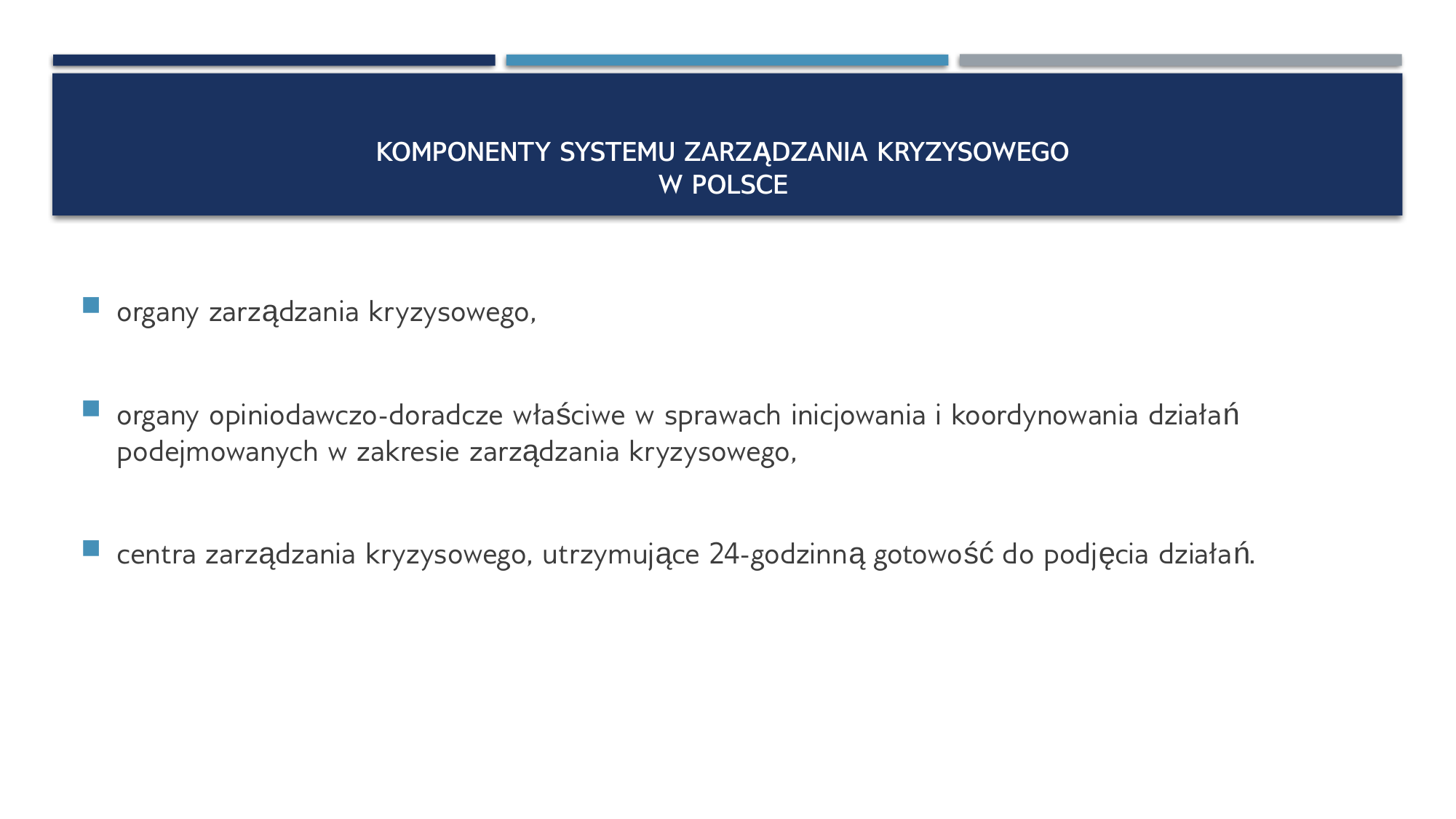

# Komponenty systemu Zarządzania kryzysowego w Polsce
organy zarządzania kryzysowego,

organy opiniodawczo-doradcze właściwe w sprawach inicjowania i koordynowania działań podejmowanych w zakresie zarządzania kryzysowego,

centra zarządzania kryzysowego, utrzymujące 24-godzinną gotowość do podjęcia działań.